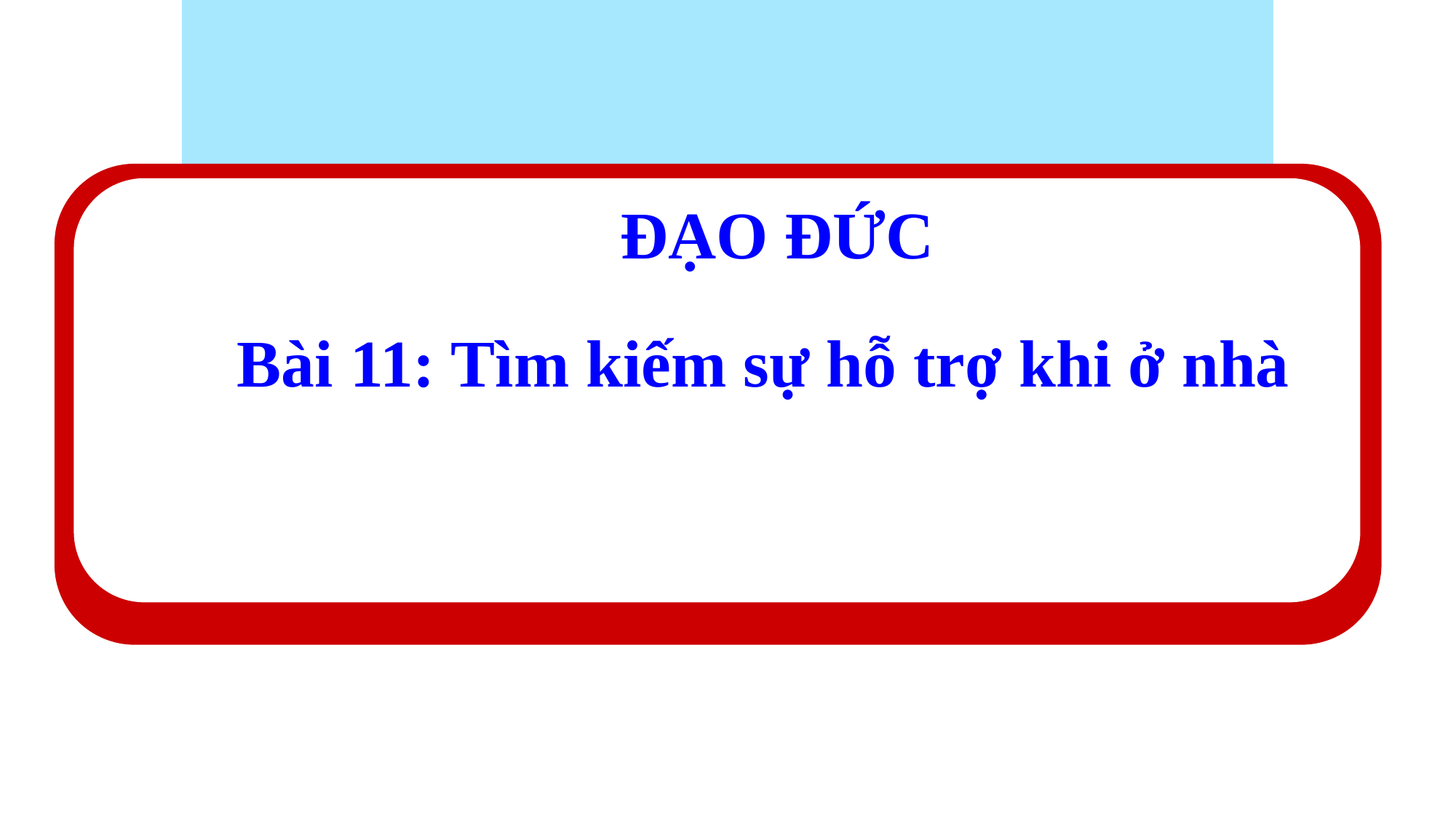

ĐẠO ĐỨC
#
Bài 11: Tìm kiếm sự hỗ trợ khi ở nhà